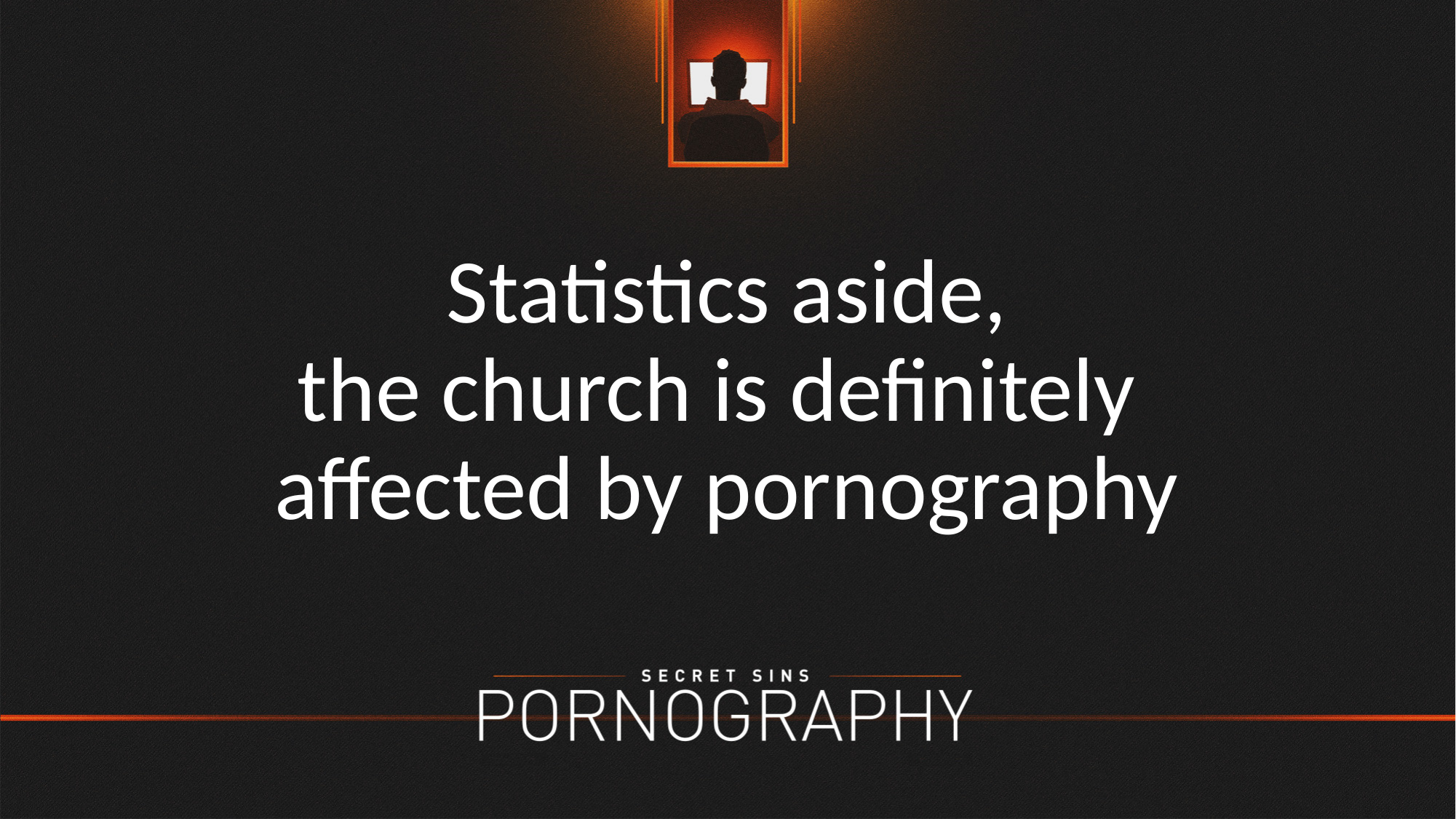

# Statistics aside, the church is definitely affected by pornography